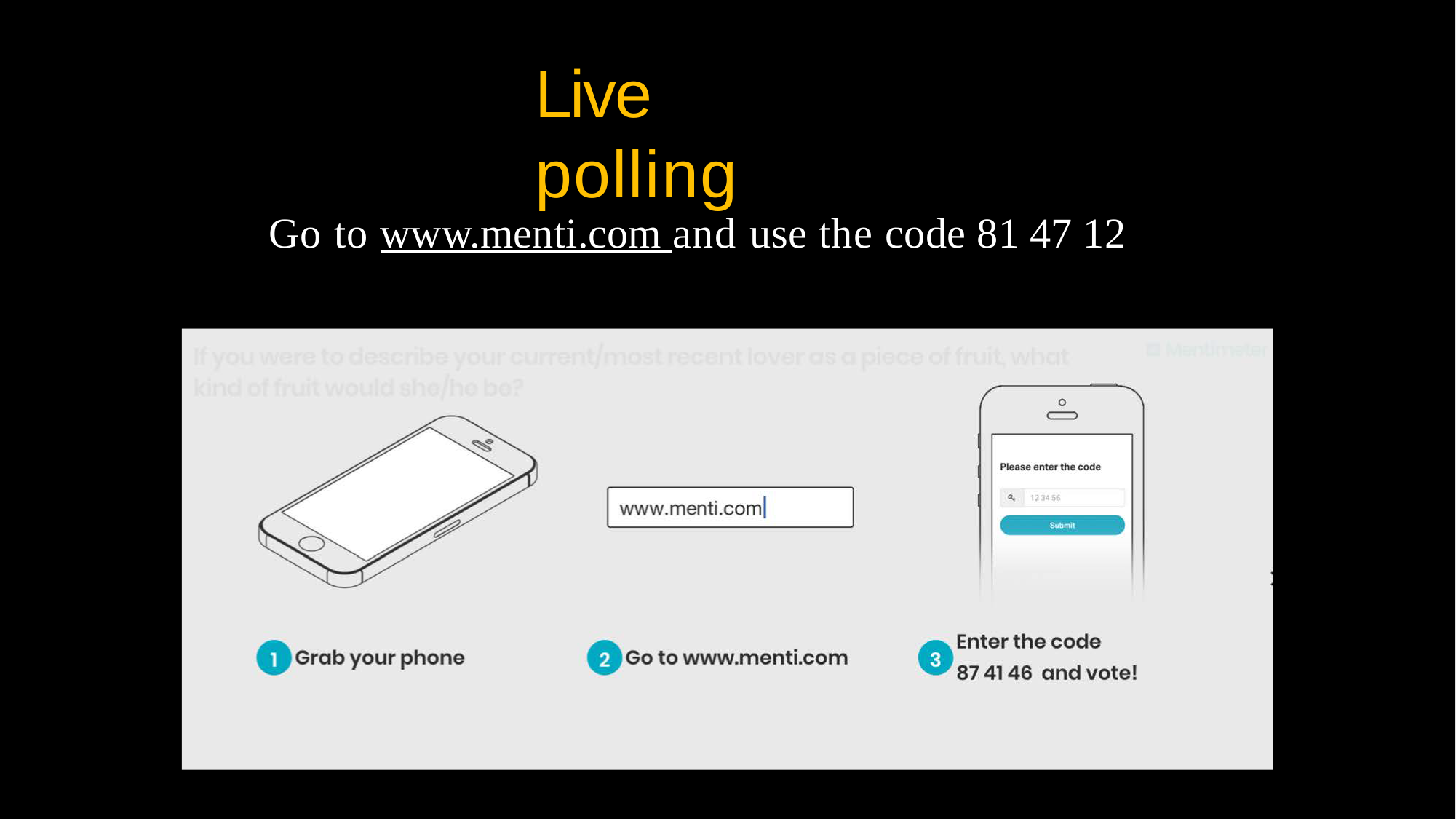

Live polling
Go to www.menti.com and use the code 81 47 12